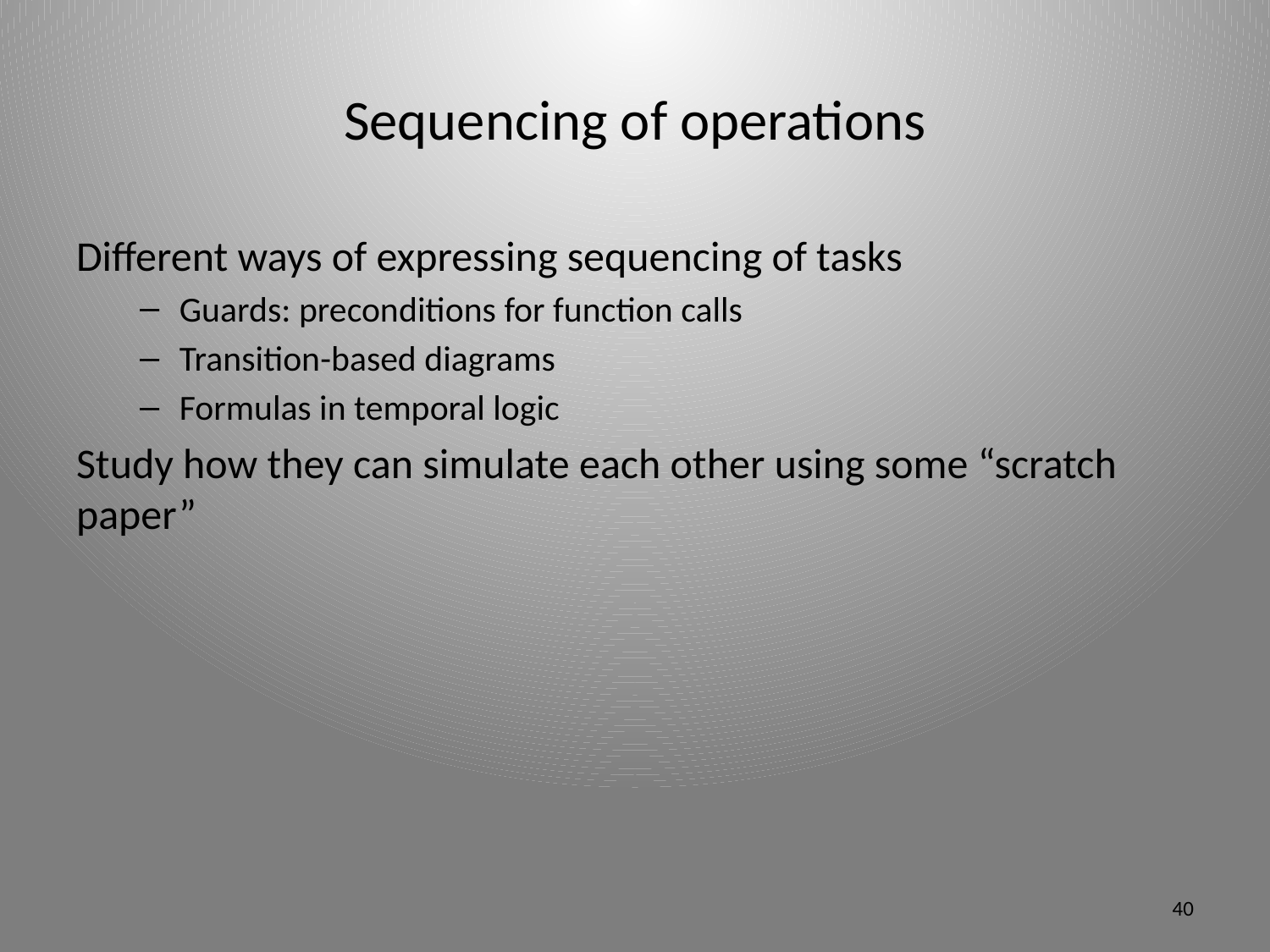

# Sequencing of operations
Different ways of expressing sequencing of tasks
Guards: preconditions for function calls
Transition-based diagrams
Formulas in temporal logic
Study how they can simulate each other using some “scratch paper”

40